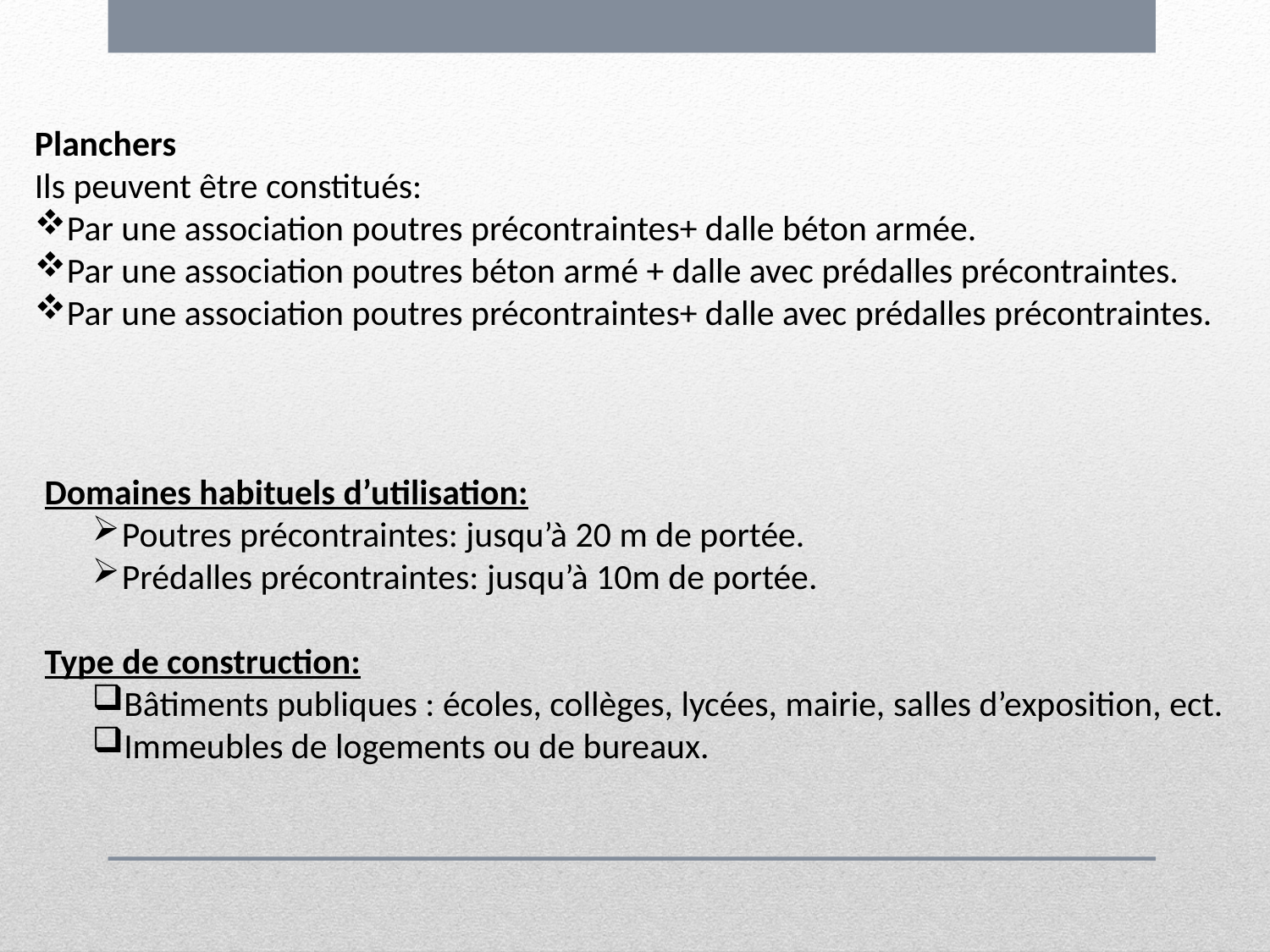

Planchers
Ils peuvent être constitués:
Par une association poutres précontraintes+ dalle béton armée.
Par une association poutres béton armé + dalle avec prédalles précontraintes.
Par une association poutres précontraintes+ dalle avec prédalles précontraintes.
Domaines habituels d’utilisation:
Poutres précontraintes: jusqu’à 20 m de portée.
Prédalles précontraintes: jusqu’à 10m de portée.

Type de construction:
Bâtiments publiques : écoles, collèges, lycées, mairie, salles d’exposition, ect.
Immeubles de logements ou de bureaux.